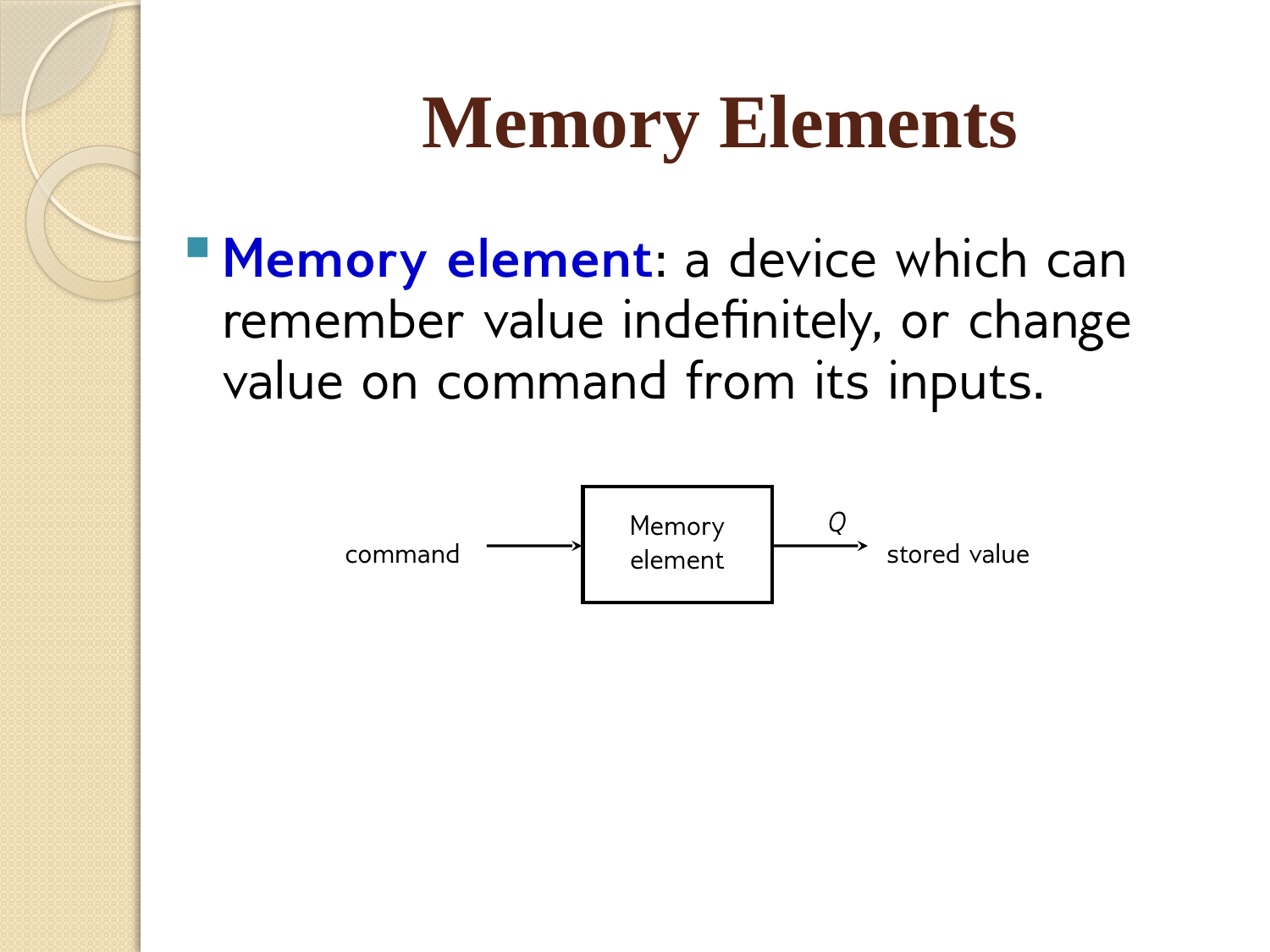

# Memory Elements
Memory element: a device which can remember value indefinitely, or change value on command from its inputs.

Q
Memory element
command
stored value